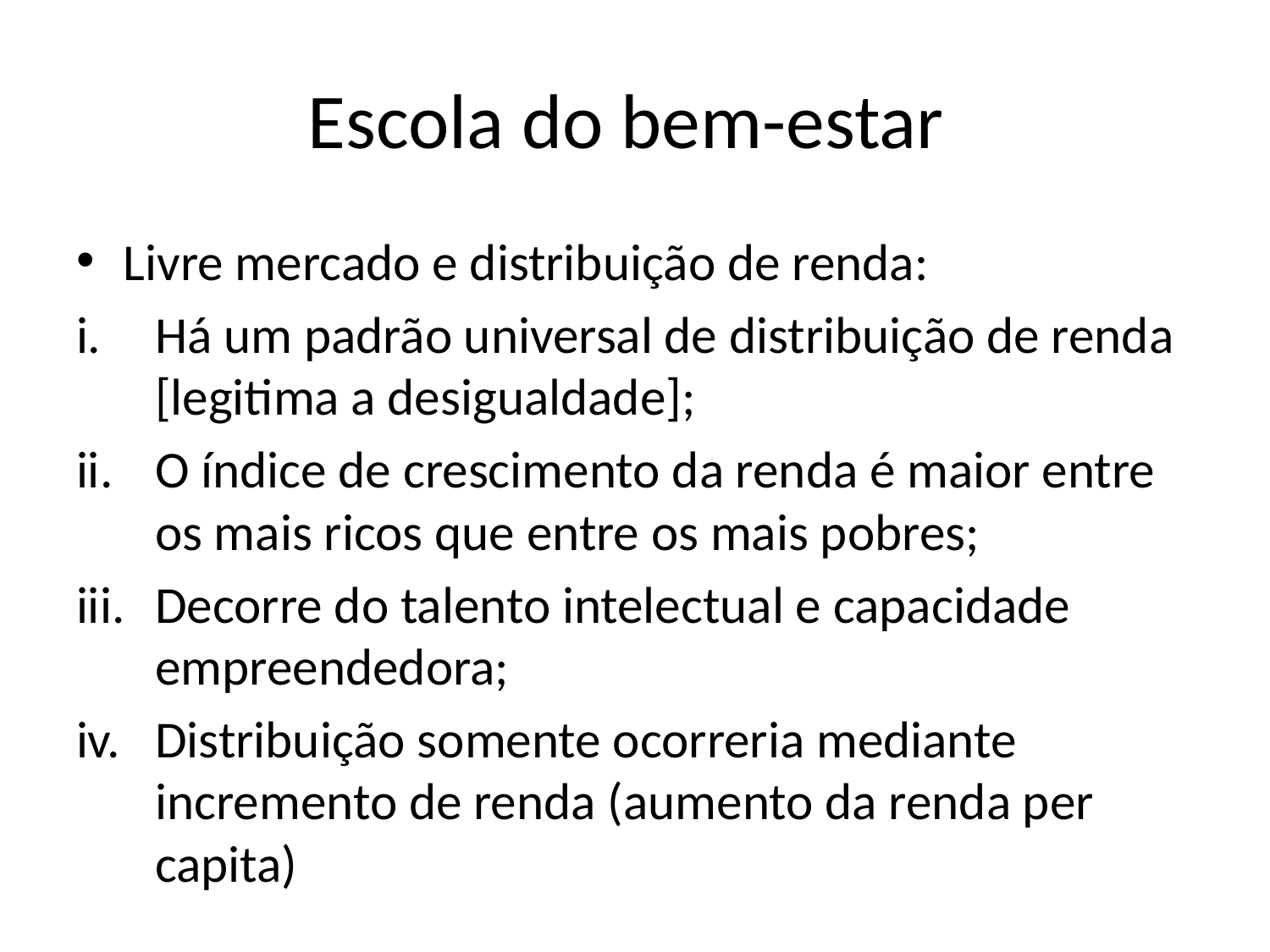

# Escola do bem-estar
Livre mercado e distribuição de renda:
Há um padrão universal de distribuição de renda [legitima a desigualdade];
O índice de crescimento da renda é maior entre os mais ricos que entre os mais pobres;
Decorre do talento intelectual e capacidade empreendedora;
Distribuição somente ocorreria mediante incremento de renda (aumento da renda per capita)